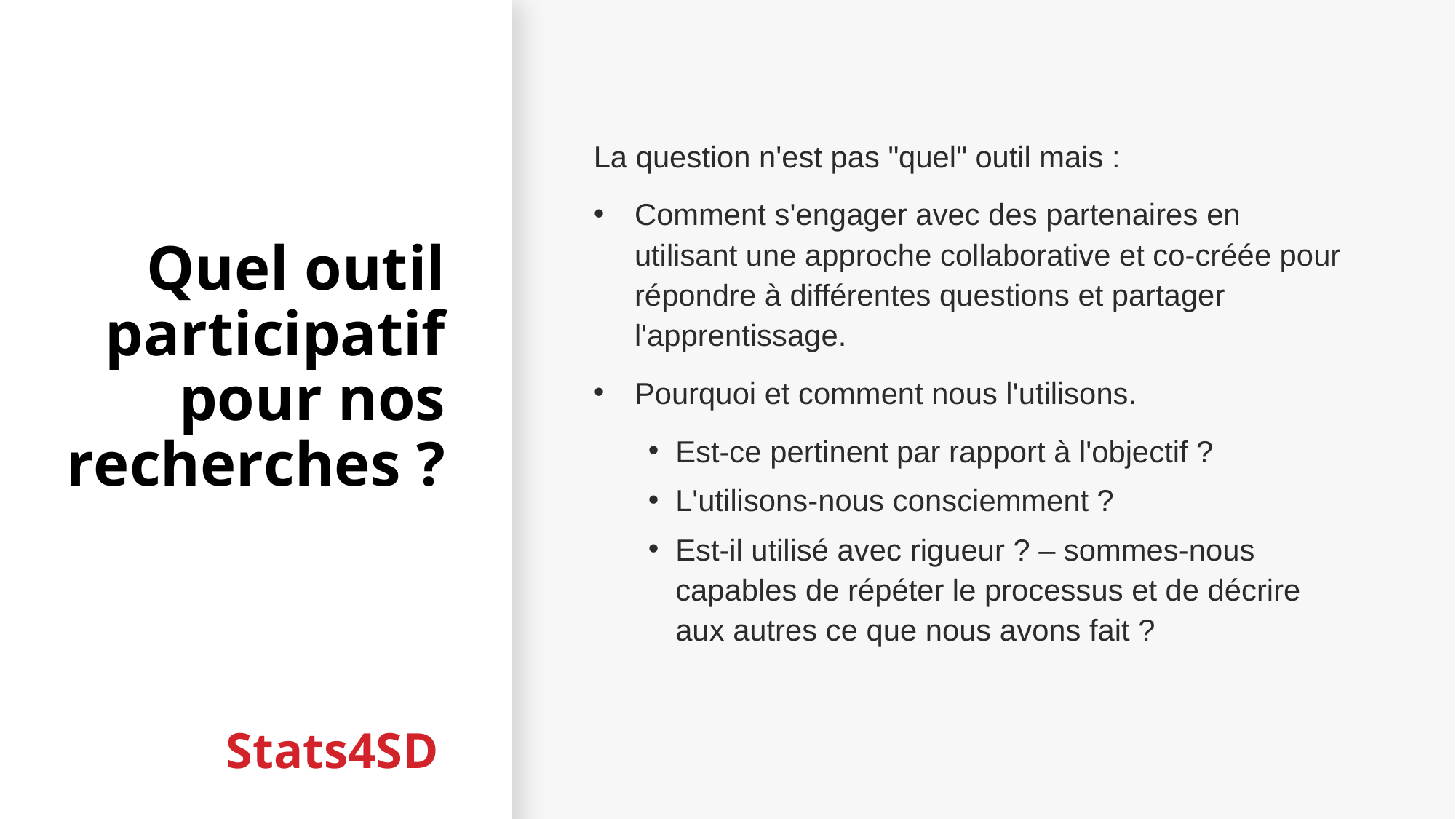

# Quel outil participatif pour nos recherches ?
La question n'est pas "quel" outil mais :
Comment s'engager avec des partenaires en utilisant une approche collaborative et co-créée pour répondre à différentes questions et partager l'apprentissage.
Pourquoi et comment nous l'utilisons.
Est-ce pertinent par rapport à l'objectif ?
L'utilisons-nous consciemment ?
Est-il utilisé avec rigueur ? – sommes-nous capables de répéter le processus et de décrire aux autres ce que nous avons fait ?